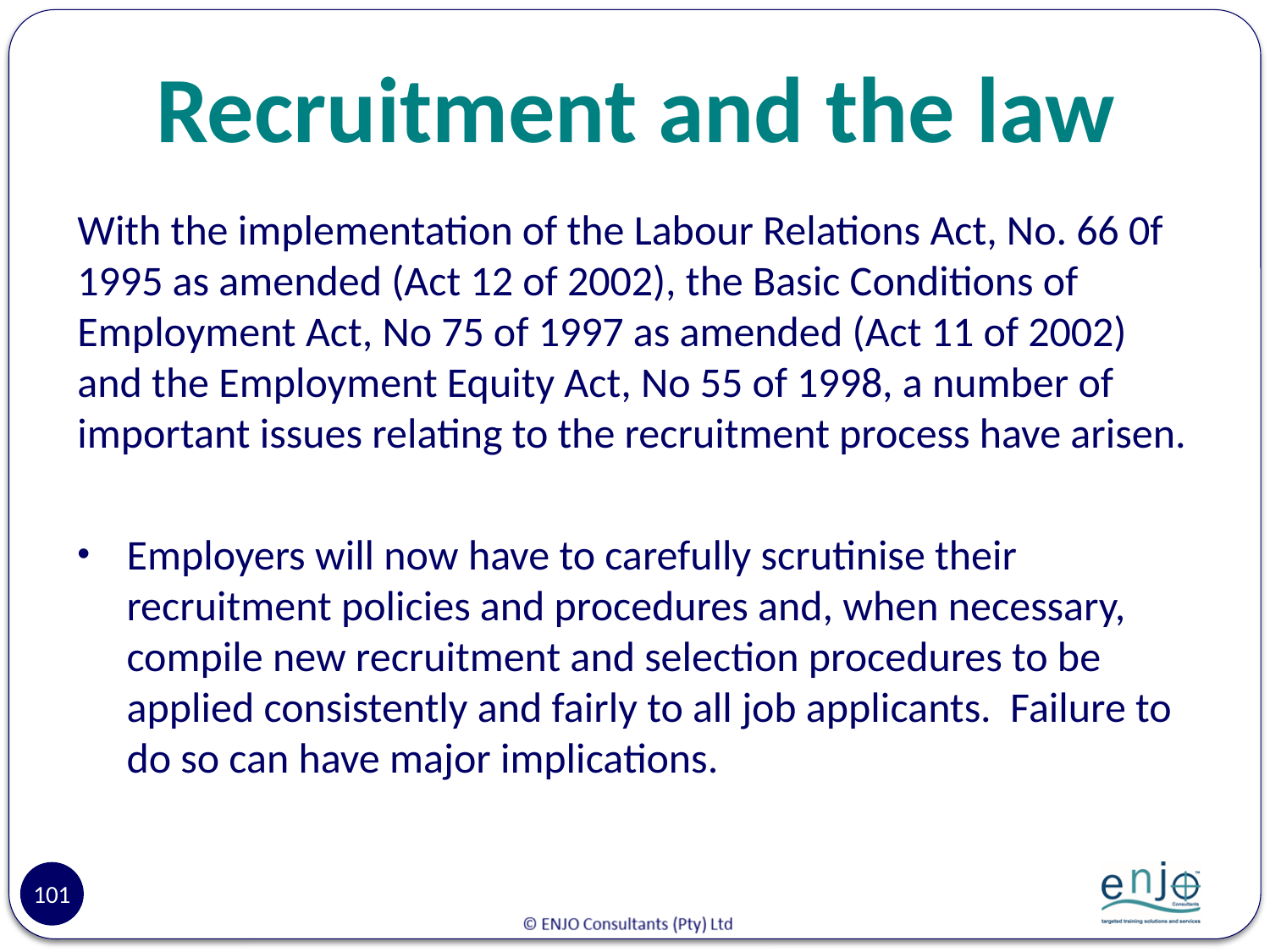

# Recruitment and the law
With the implementation of the Labour Relations Act, No. 66 0f 1995 as amended (Act 12 of 2002), the Basic Conditions of Employment Act, No 75 of 1997 as amended (Act 11 of 2002) and the Employment Equity Act, No 55 of 1998, a number of important issues relating to the recruitment process have arisen.

Employers will now have to carefully scrutinise their recruitment policies and procedures and, when necessary, compile new recruitment and selection procedures to be applied consistently and fairly to all job applicants.  Failure to do so can have major implications.

101